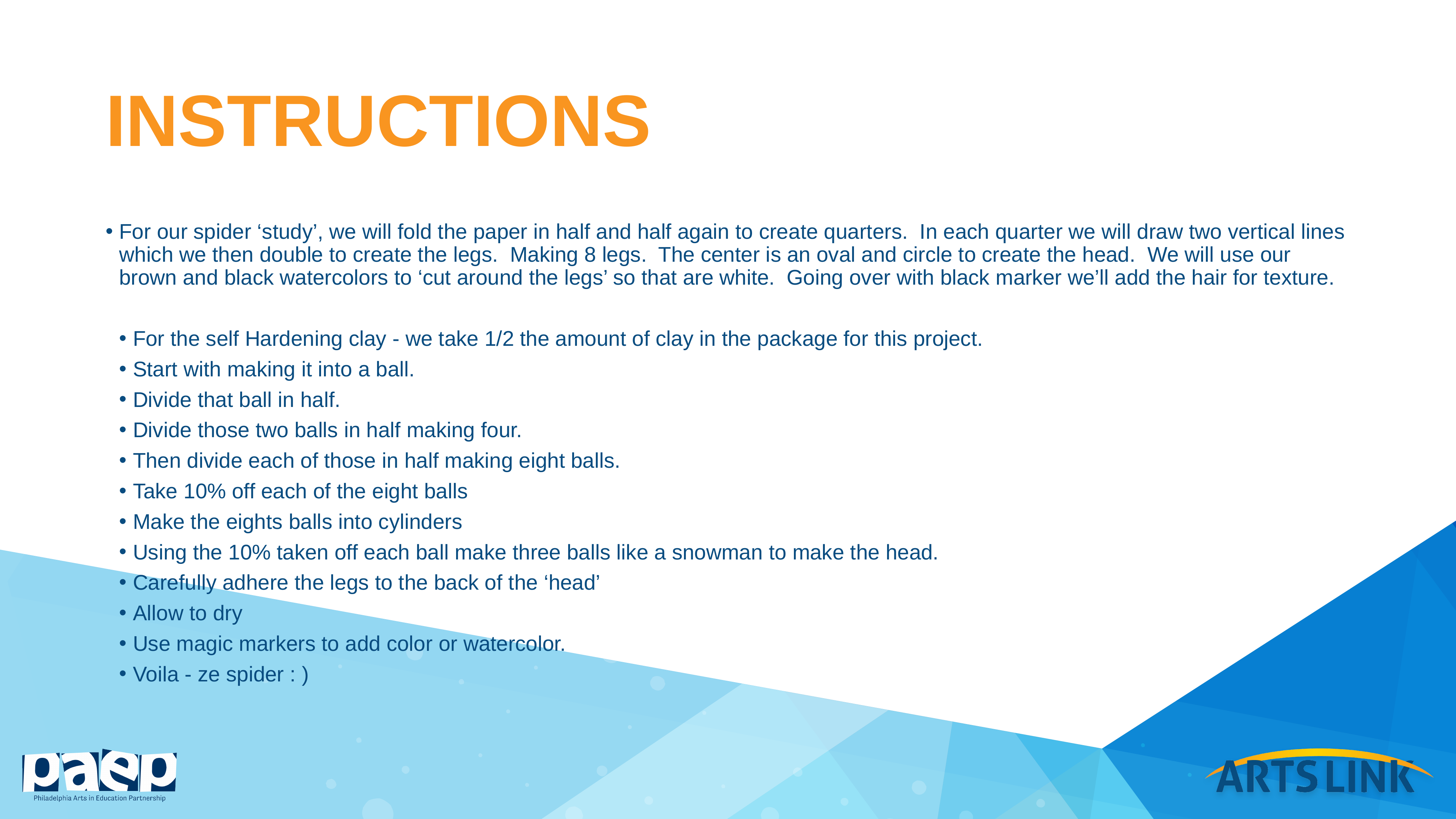

# instructions
For our spider ‘study’, we will fold the paper in half and half again to create quarters.  In each quarter we will draw two vertical lines which we then double to create the legs.  Making 8 legs.  The center is an oval and circle to create the head.  We will use our brown and black watercolors to ‘cut around the legs’ so that are white.  Going over with black marker we’ll add the hair for texture.

For the self Hardening clay - we take 1/2 the amount of clay in the package for this project.
Start with making it into a ball.
Divide that ball in half.
Divide those two balls in half making four.
Then divide each of those in half making eight balls.
Take 10% off each of the eight balls
Make the eights balls into cylinders
Using the 10% taken off each ball make three balls like a snowman to make the head.
Carefully adhere the legs to the back of the ‘head’
Allow to dry
Use magic markers to add color or watercolor.
Voila - ze spider : )